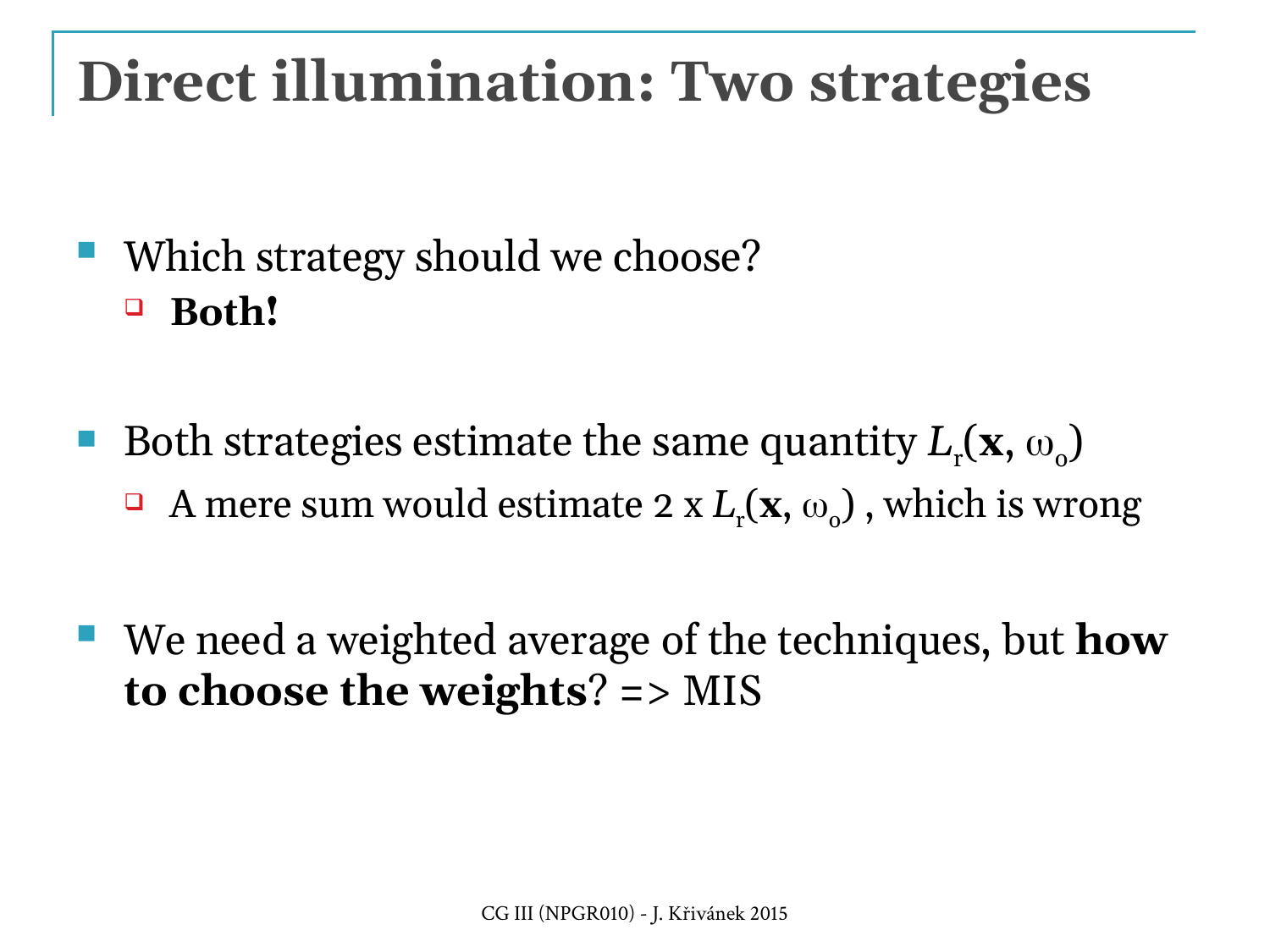

# Direct illumination: Two strategies
Which strategy should we choose?
Both!

Both strategies estimate the same quantity Lr(x, ωo)
A mere sum would estimate 2 x Lr(x, ωo) , which is wrong

We need a weighted average of the techniques, but how to choose the weights? => MIS
CG III (NPGR010) - J. Křivánek 2015